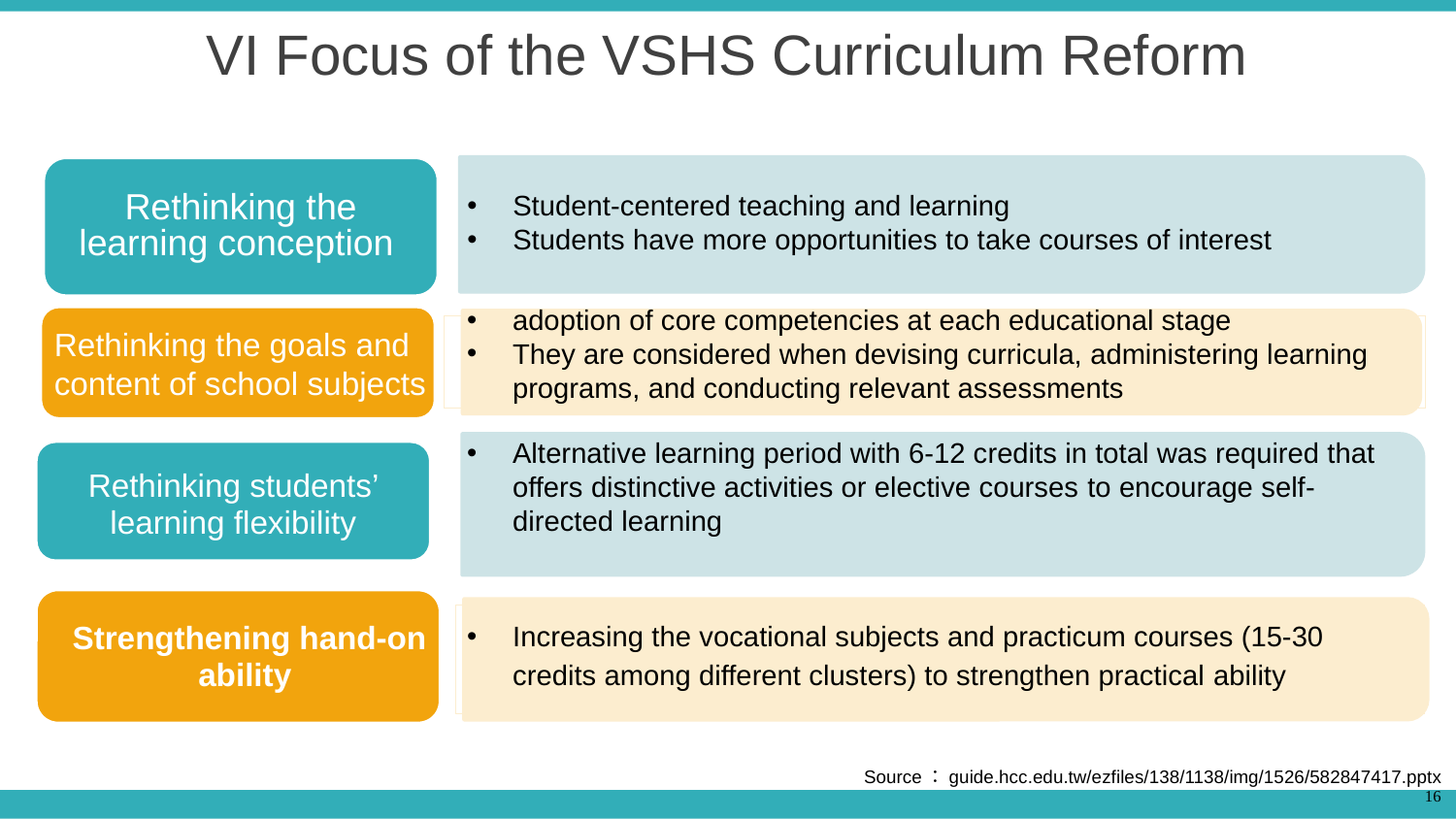

VI Focus of the VSHS Curriculum Reform

Rethinking the learning conception

Student-centered teaching and learning
Students have more opportunities to take courses of interest
adoption of core competencies at each educational stage
They are considered when devising curricula, administering learning
programs, and conducting relevant assessments

Rethinking the goals and content of school subjects

Alternative learning period with 6-12 credits in total was required that offers distinctive activities or elective courses to encourage self-directed learning

Rethinking students’ learning flexibility

Strengthening hand-on ability
Increasing the vocational subjects and practicum courses (15-30 credits among different clusters) to strengthen practical ability
Source：guide.hcc.edu.tw/ezfiles/138/1138/img/1526/582847417.pptx
16